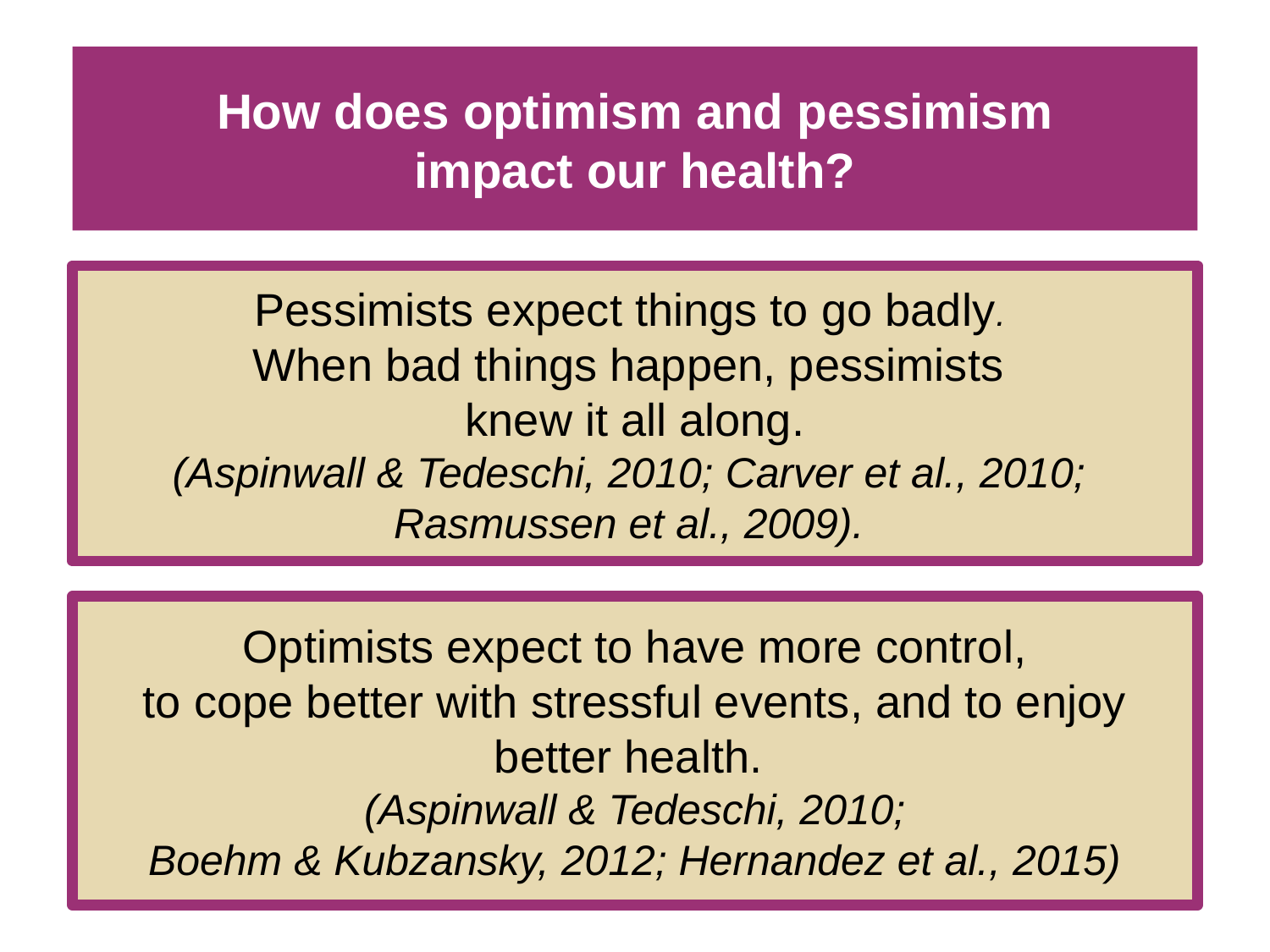

# How does optimism and pessimism impact our health?
Pessimists expect things to go badly.
When bad things happen, pessimists
knew it all along.
(Aspinwall & Tedeschi, 2010; Carver et al., 2010;
Rasmussen et al., 2009).
Optimists expect to have more control,
to cope better with stressful events, and to enjoy better health.
(Aspinwall & Tedeschi, 2010;
Boehm & Kubzansky, 2012; Hernandez et al., 2015)